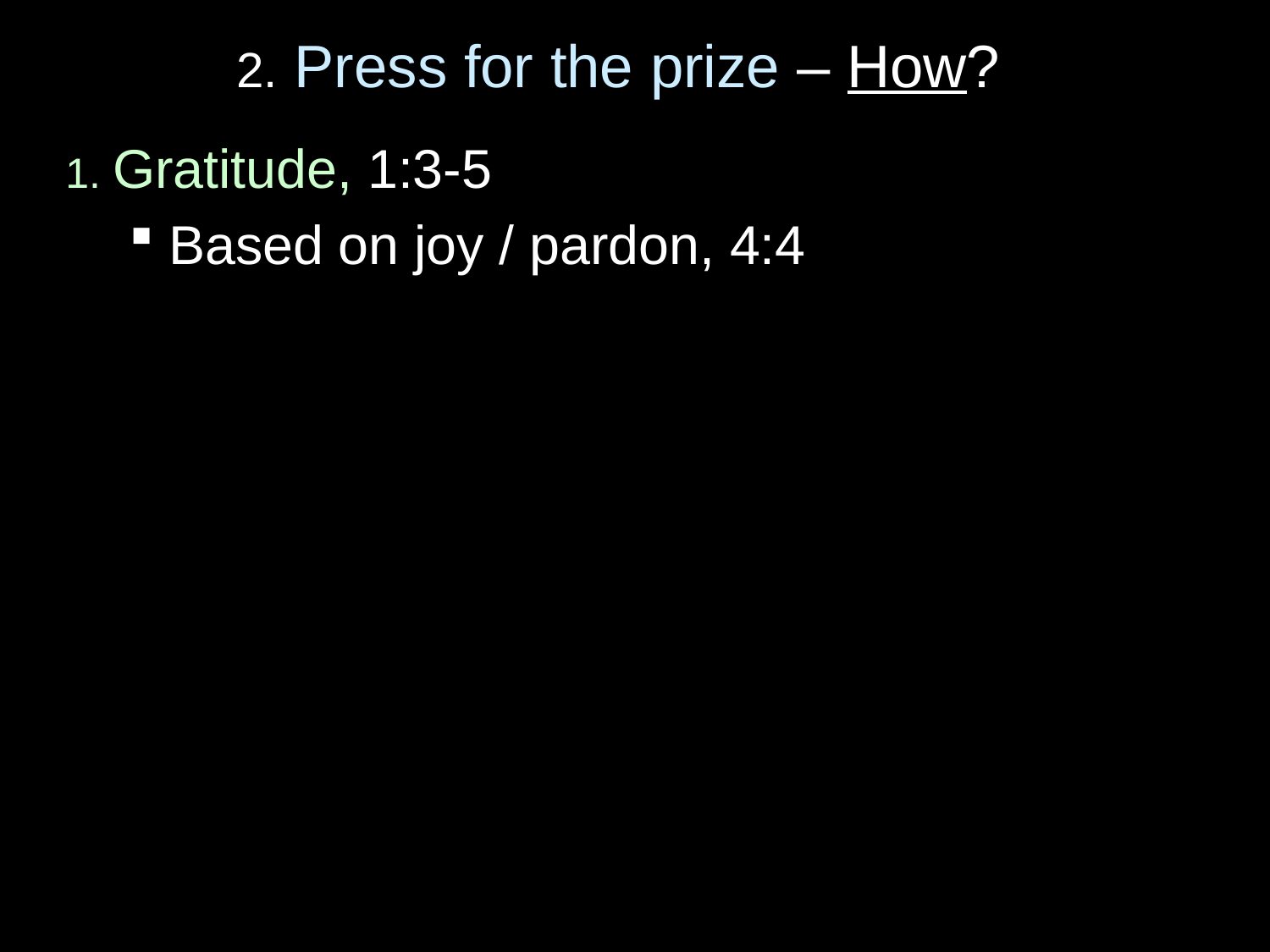

# 2. Press for the prize – How?
1. Gratitude, 1:3-5
Based on joy / pardon, 4:4